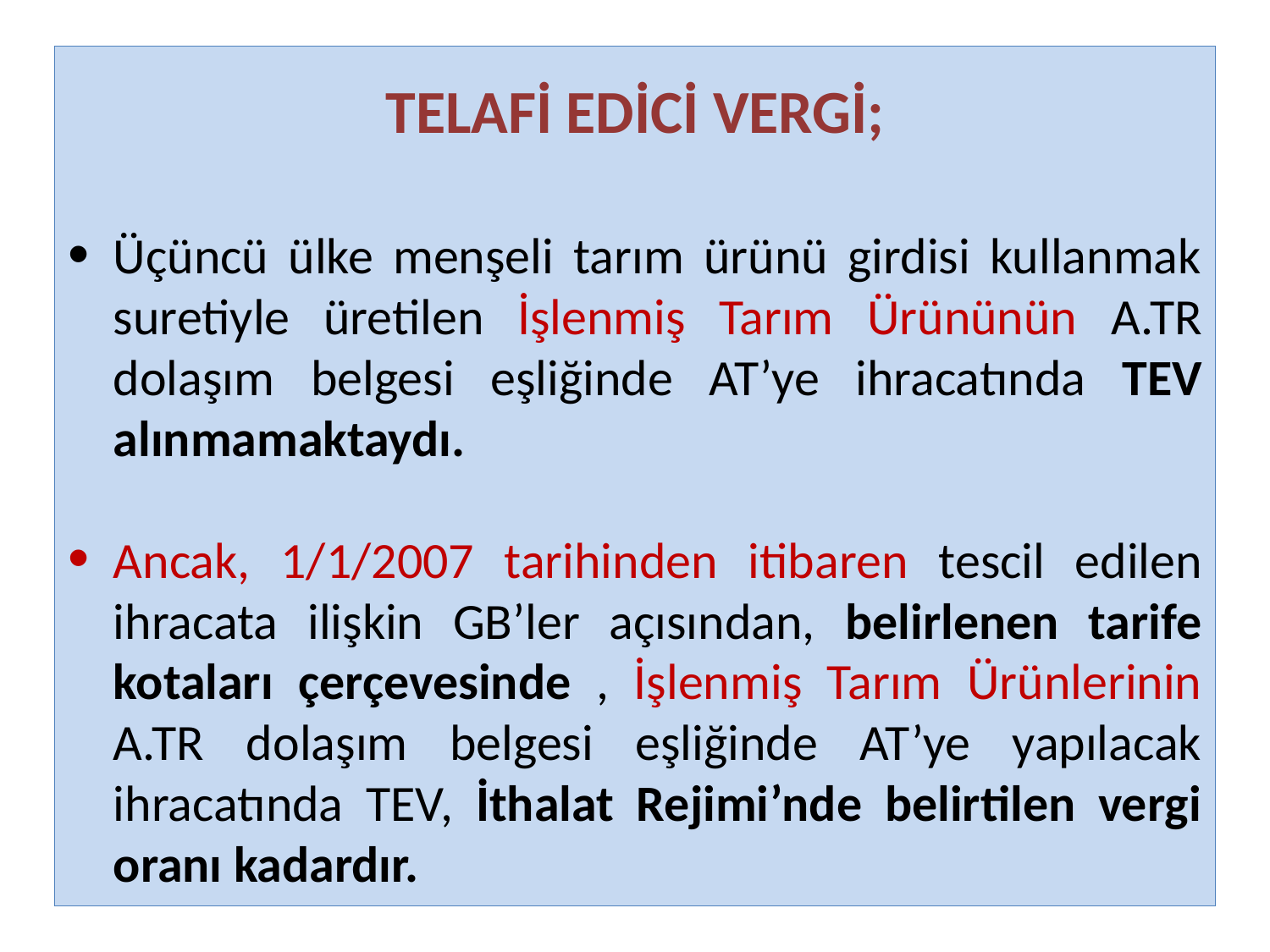

TELAFİ EDİCİ VERGİ;

Üçüncü ülke menşeli tarım ürünü girdisi kullanmak suretiyle üretilen İşlenmiş Tarım Ürününün A.TR dolaşım belgesi eşliğinde AT’ye ihracatında TEV alınmamaktaydı.

Ancak, 1/1/2007 tarihinden itibaren tescil edilen ihracata ilişkin GB’ler açısından, belirlenen tarife kotaları çerçevesinde , İşlenmiş Tarım Ürünlerinin A.TR dolaşım belgesi eşliğinde AT’ye yapılacak ihracatında TEV, İthalat Rejimi’nde belirtilen vergi oranı kadardır.